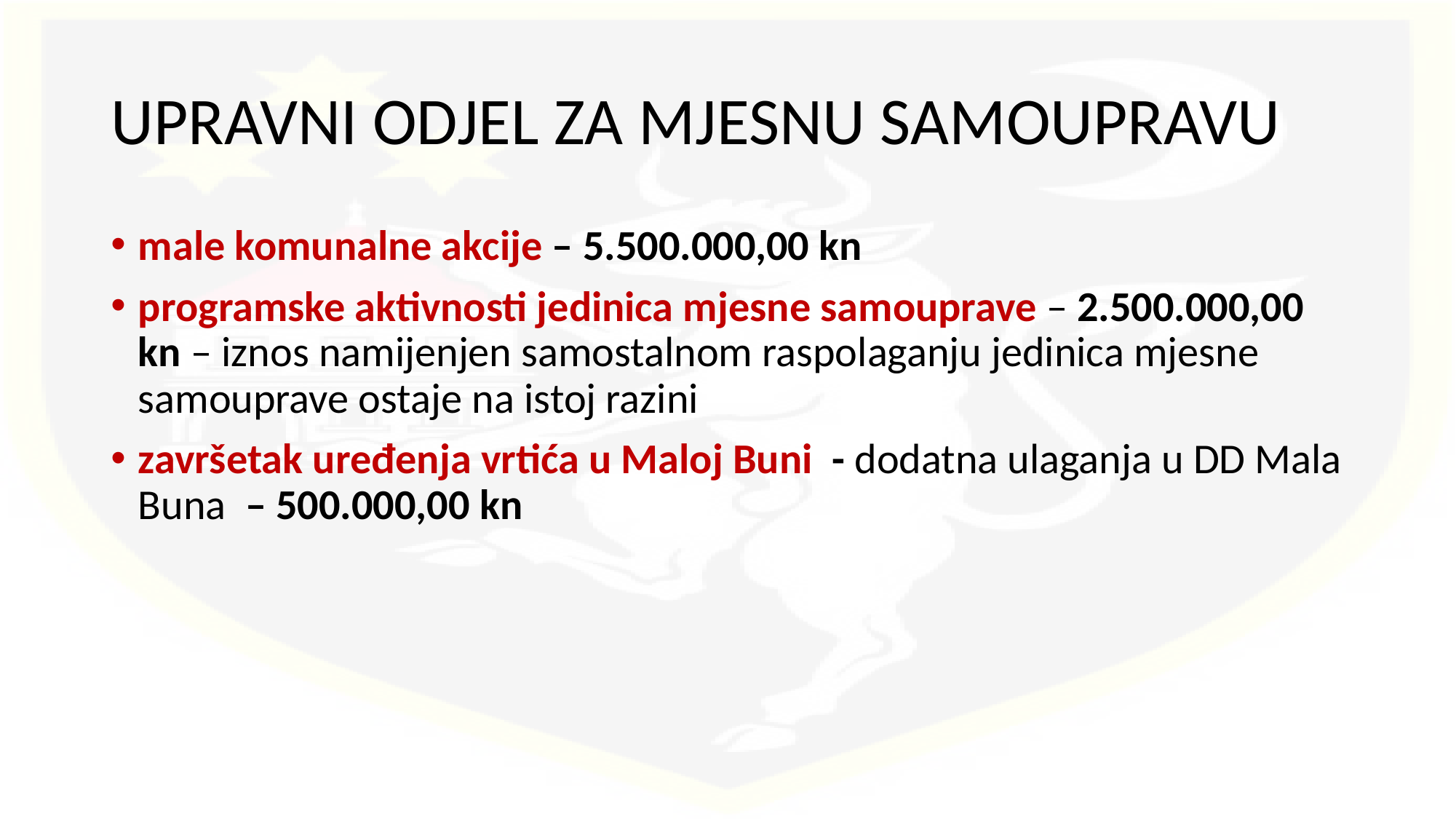

# UPRAVNI ODJEL ZA MJESNU SAMOUPRAVU
male komunalne akcije – 5.500.000,00 kn
programske aktivnosti jedinica mjesne samouprave – 2.500.000,00 kn – iznos namijenjen samostalnom raspolaganju jedinica mjesne samouprave ostaje na istoj razini
završetak uređenja vrtića u Maloj Buni  - dodatna ulaganja u DD Mala Buna  – 500.000,00 kn